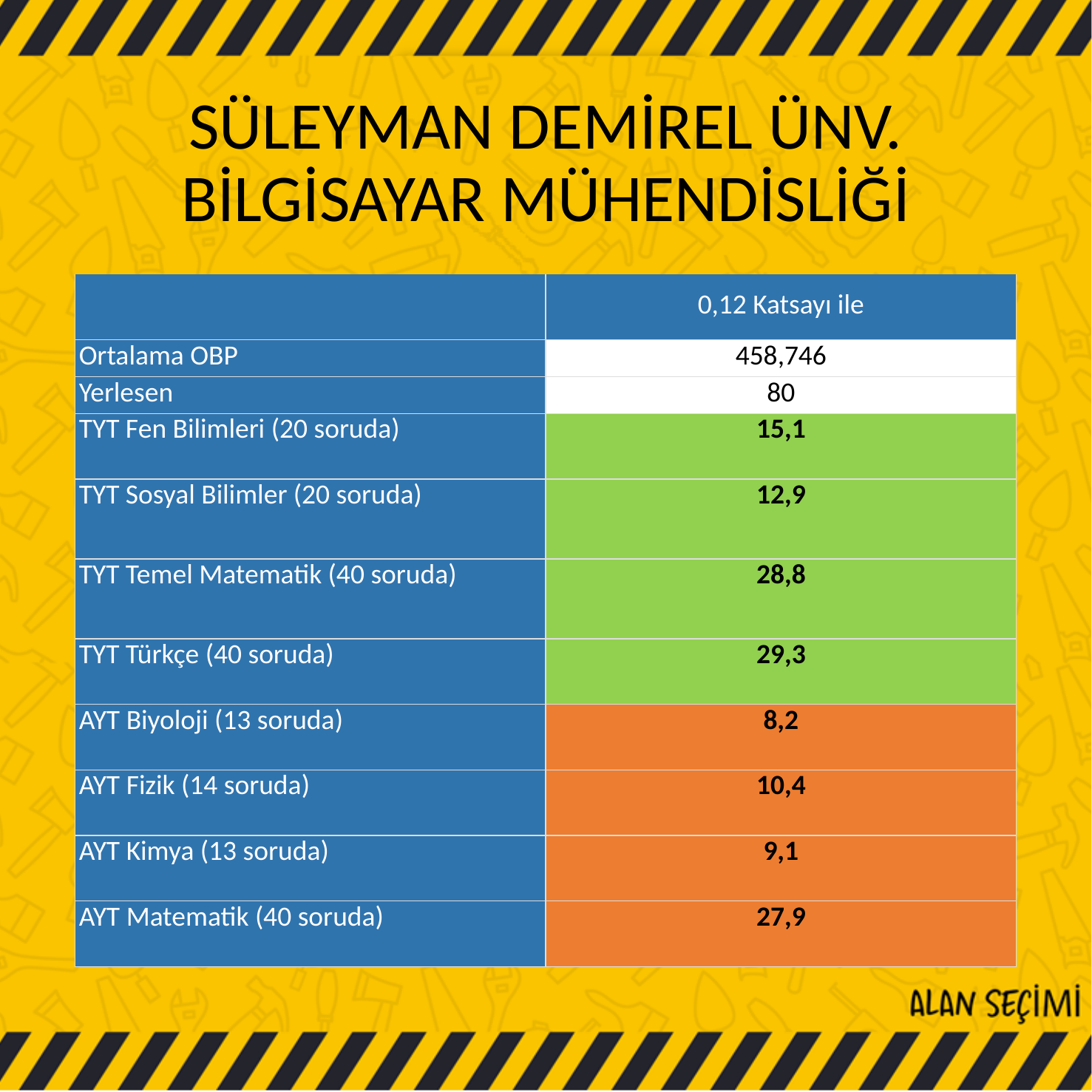

# SÜLEYMAN DEMİREL ÜNV. BİLGİSAYAR MÜHENDİSLİĞİ
|  | 0,12 Katsayı ile |
| --- | --- |
| Ortalama OBP | 458,746 |
| Yerlesen | 80 |
| TYT Fen Bilimleri (20 soruda) | 15,1 |
| TYT Sosyal Bilimler (20 soruda) | 12,9 |
| TYT Temel Matematik (40 soruda) | 28,8 |
| TYT Türkçe (40 soruda) | 29,3 |
| AYT Biyoloji (13 soruda) | 8,2 |
| AYT Fizik (14 soruda) | 10,4 |
| AYT Kimya (13 soruda) | 9,1 |
| AYT Matematik (40 soruda) | 27,9 |